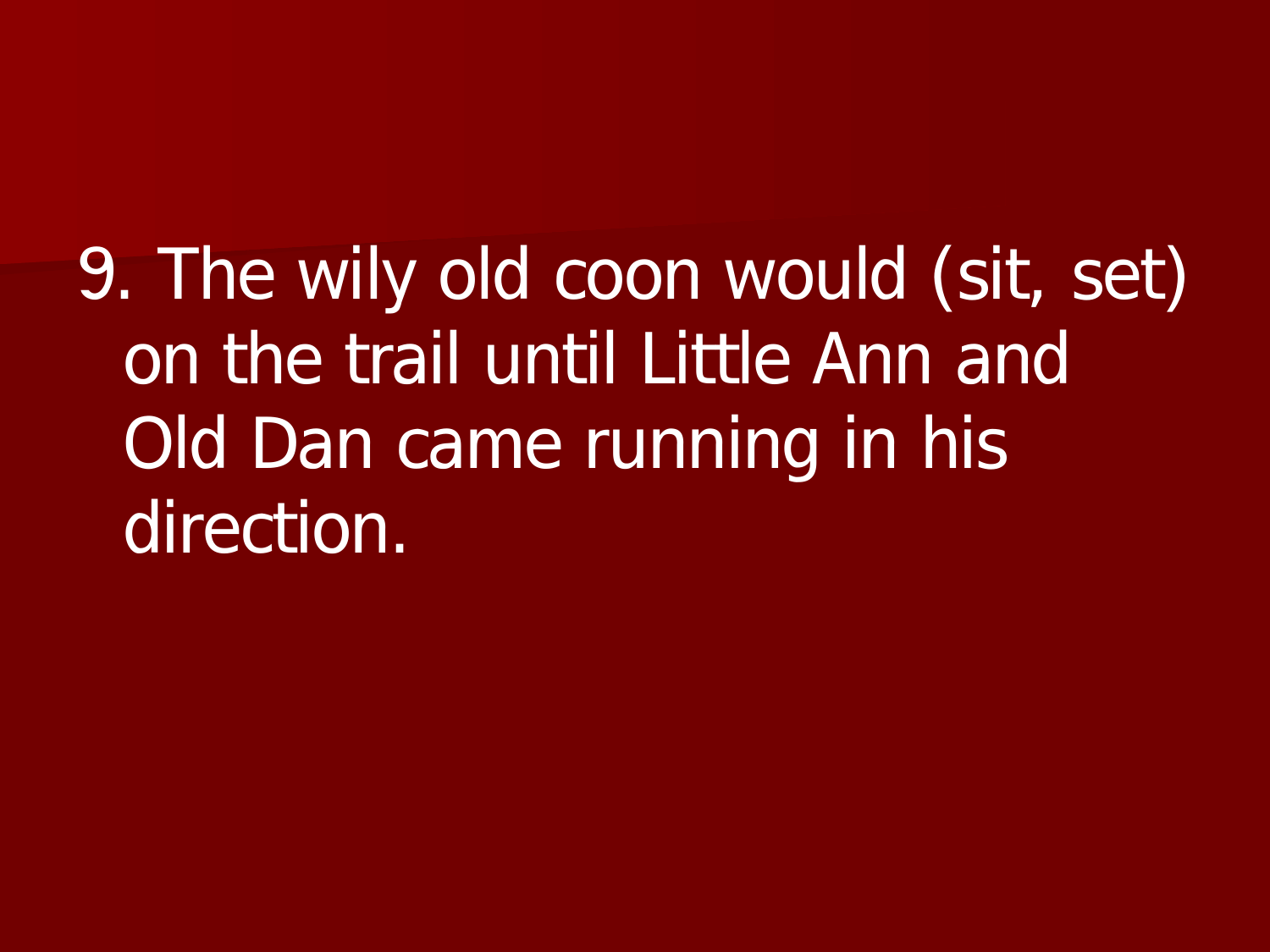

9. The wily old coon would (sit, set) on the trail until Little Ann and Old Dan came running in his direction.